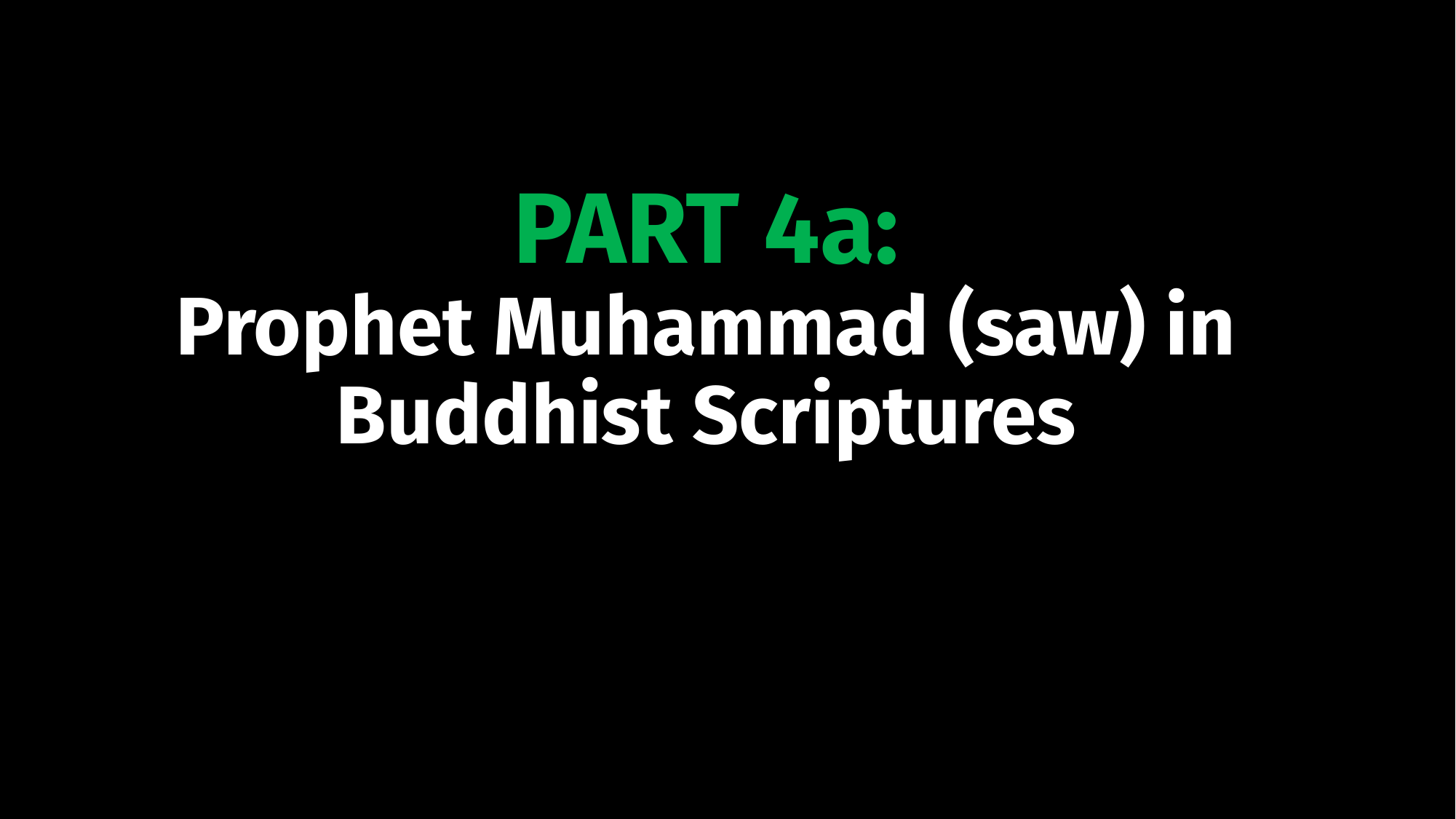

PART 4a:
Prophet Muhammad (saw) in
Buddhist Scriptures